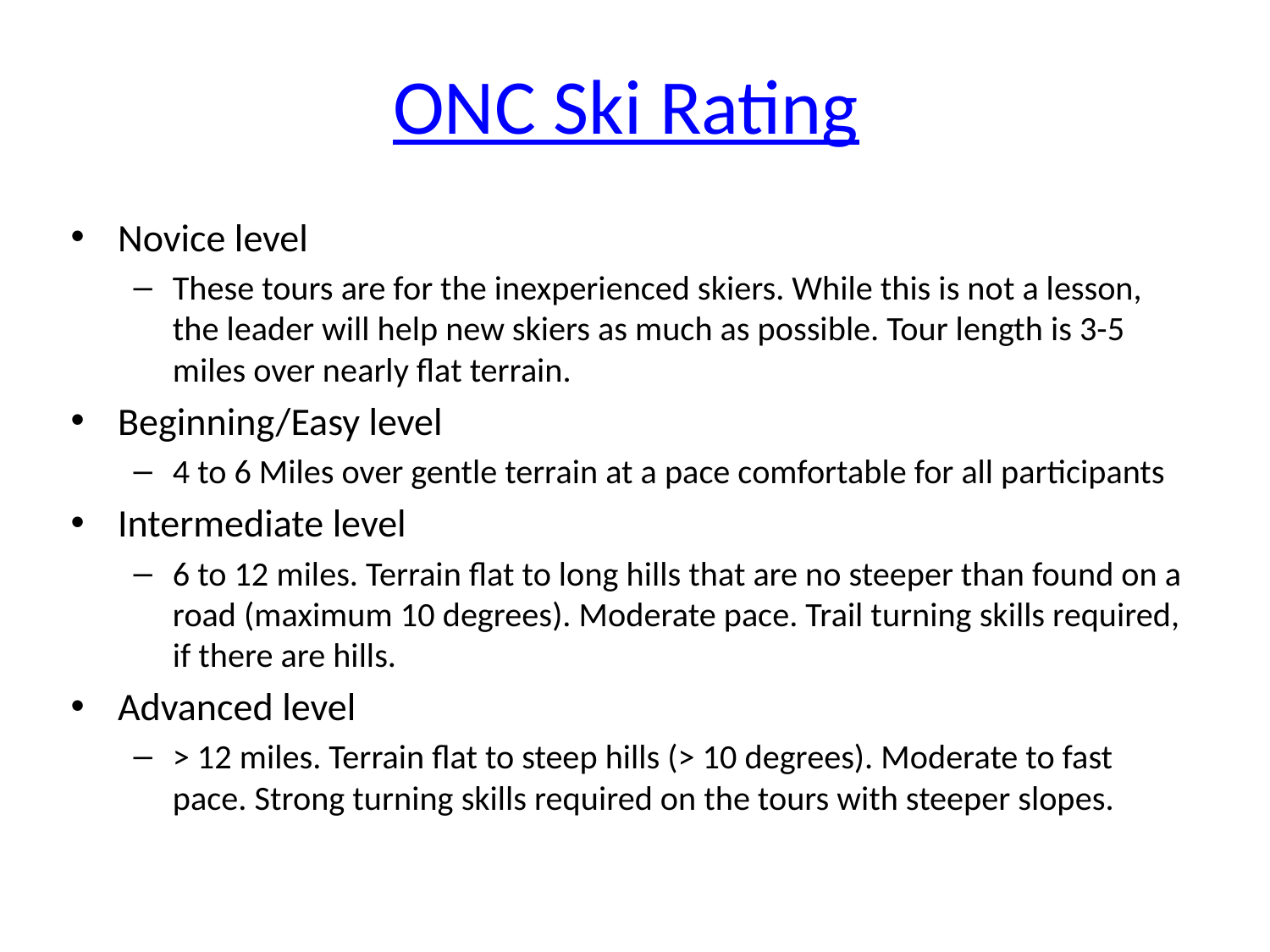

# ONC Ski Rating
Novice level
These tours are for the inexperienced skiers. While this is not a lesson, the leader will help new skiers as much as possible. Tour length is 3-5 miles over nearly flat terrain.
Beginning/Easy level
4 to 6 Miles over gentle terrain at a pace comfortable for all participants
Intermediate level
6 to 12 miles. Terrain flat to long hills that are no steeper than found on a road (maximum 10 degrees). Moderate pace. Trail turning skills required, if there are hills.
Advanced level
> 12 miles. Terrain flat to steep hills (> 10 degrees). Moderate to fast pace. Strong turning skills required on the tours with steeper slopes.